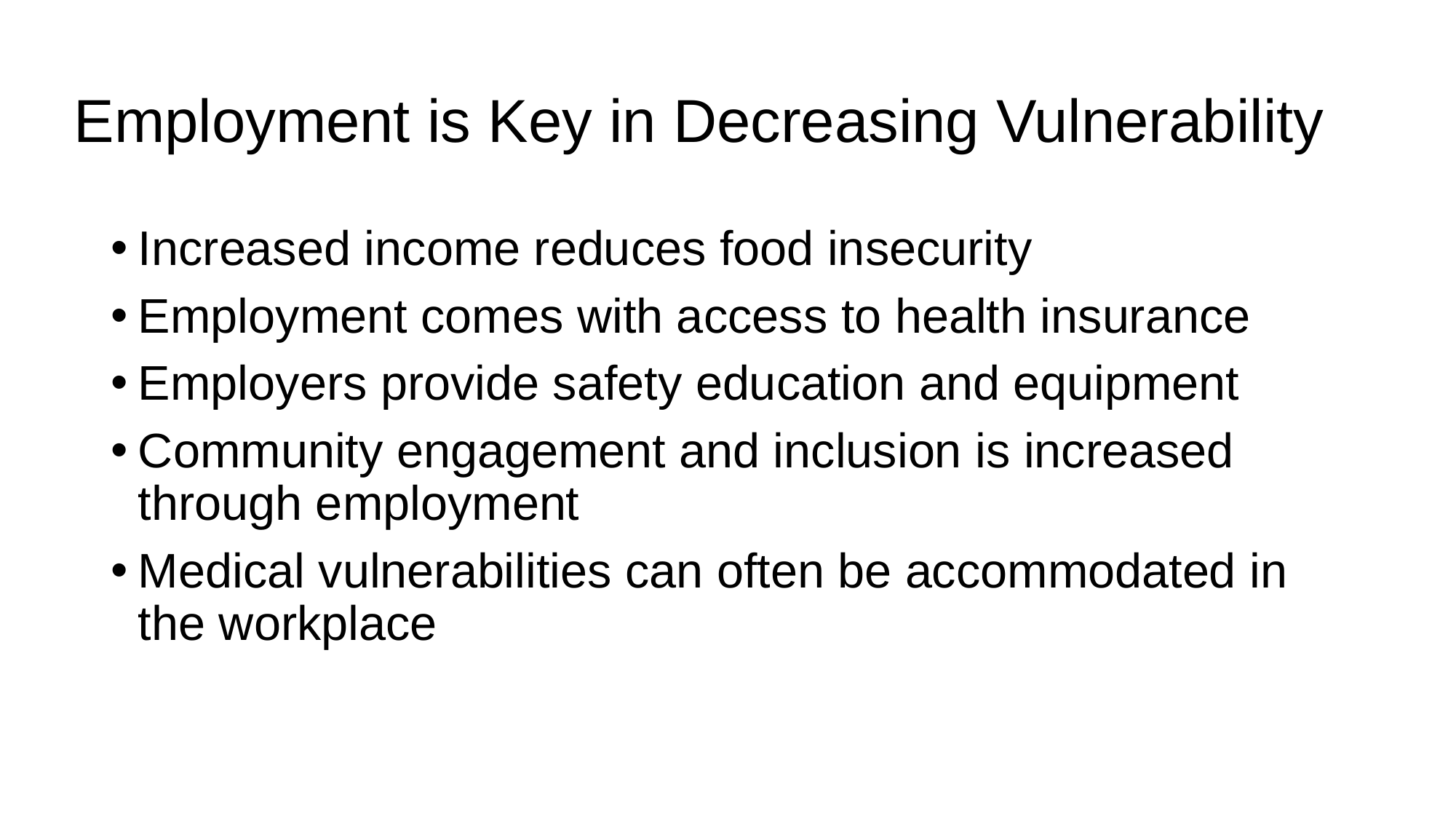

# Employment is Key in Decreasing Vulnerability
Increased income reduces food insecurity
Employment comes with access to health insurance
Employers provide safety education and equipment
Community engagement and inclusion is increased through employment
Medical vulnerabilities can often be accommodated in the workplace